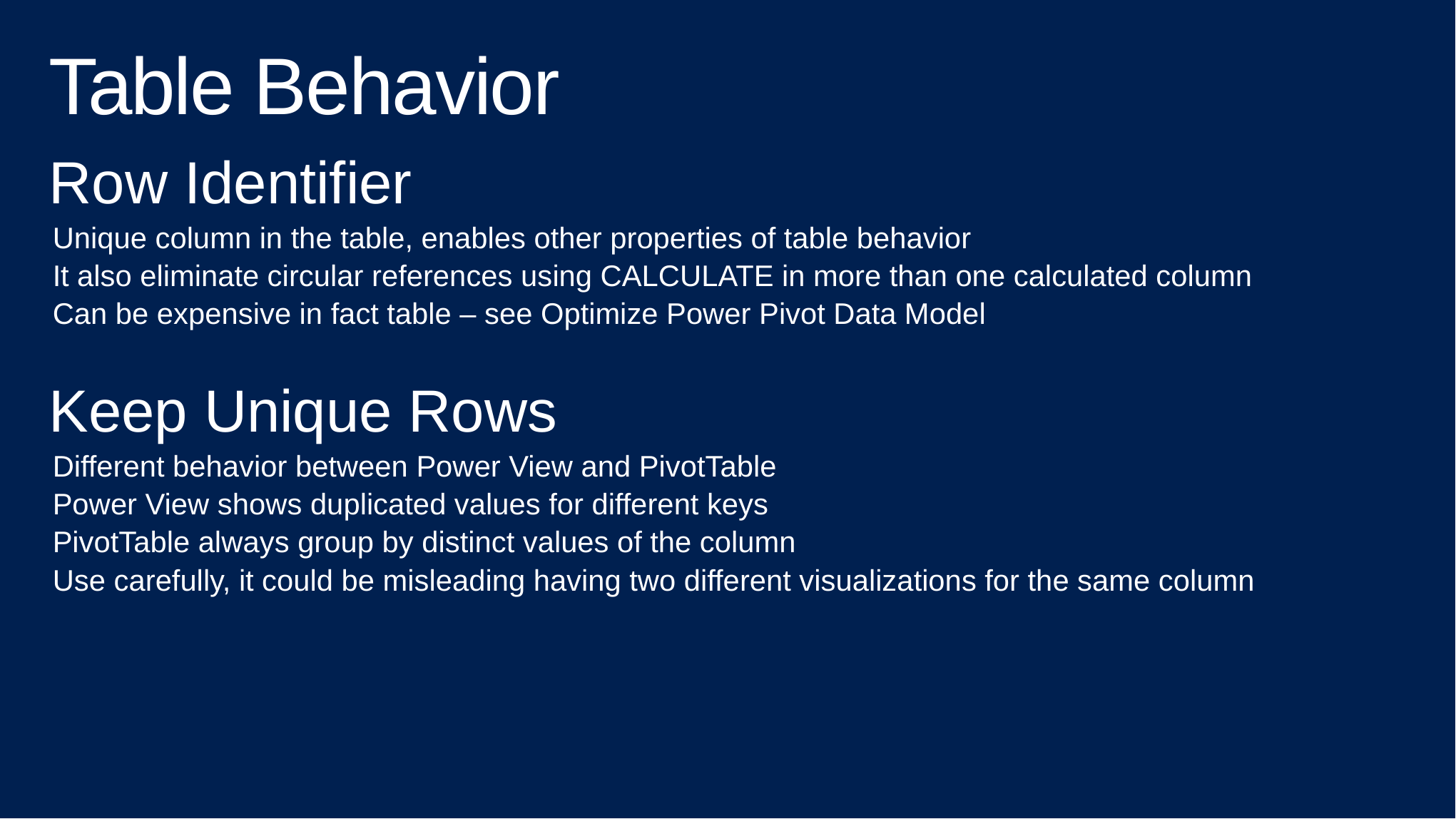

# Table Behavior
Row Identifier
Unique column in the table, enables other properties of table behavior
It also eliminate circular references using CALCULATE in more than one calculated column
Can be expensive in fact table – see Optimize Power Pivot Data Model

Keep Unique Rows
Different behavior between Power View and PivotTable
Power View shows duplicated values for different keys
PivotTable always group by distinct values of the column
Use carefully, it could be misleading having two different visualizations for the same column